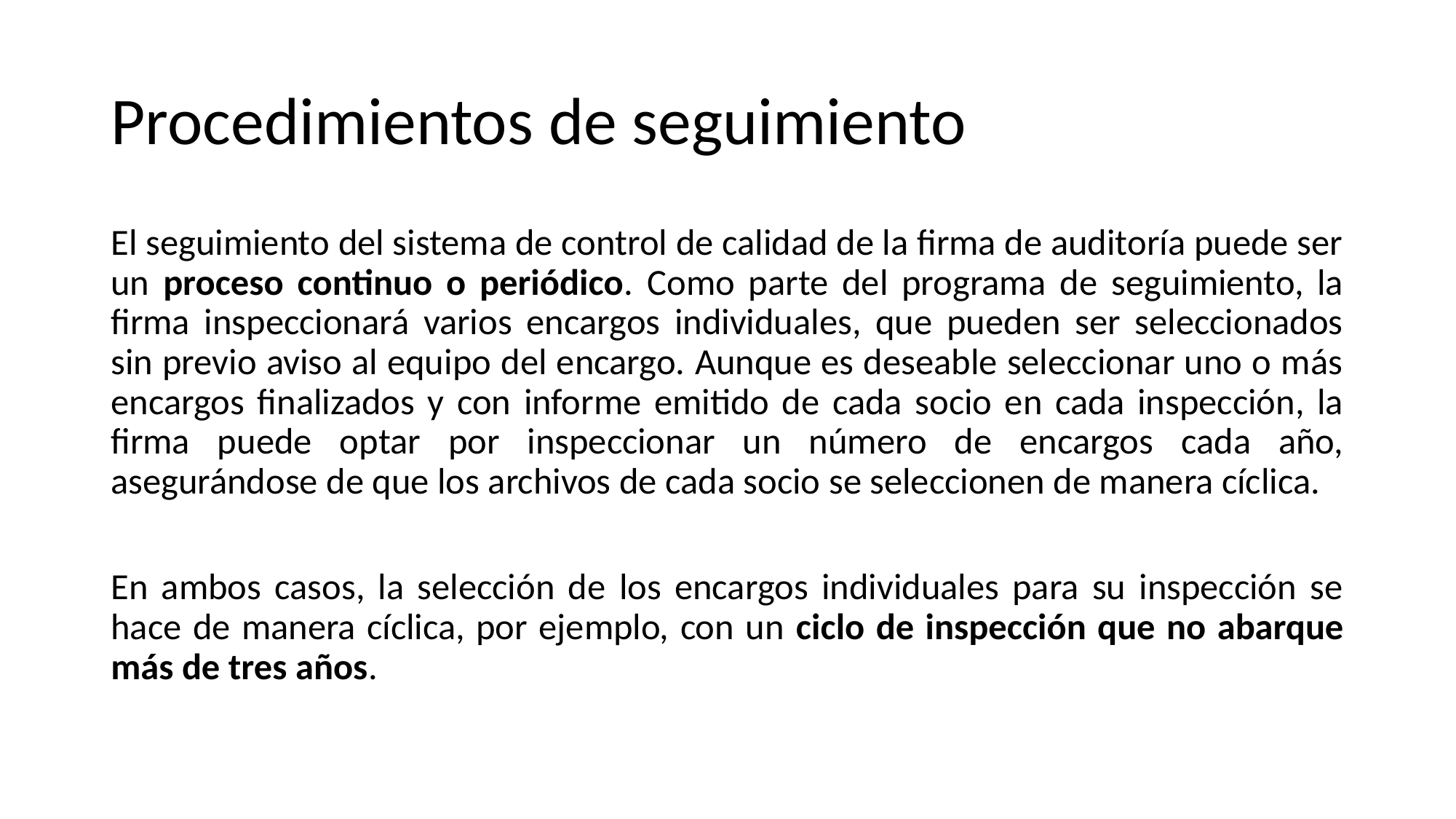

# Procedimientos de seguimiento
El seguimiento del sistema de control de calidad de la firma de auditoría puede ser un proceso continuo o periódico. Como parte del programa de seguimiento, la firma inspeccionará varios encargos individuales, que pueden ser seleccionados sin previo aviso al equipo del encargo. Aunque es deseable seleccionar uno o más encargos finalizados y con informe emitido de cada socio en cada inspección, la firma puede optar por inspeccionar un número de encargos cada año, asegurándose de que los archivos de cada socio se seleccionen de manera cíclica.

En ambos casos, la selección de los encargos individuales para su inspección se hace de manera cíclica, por ejemplo, con un ciclo de inspección que no abarque más de tres años.